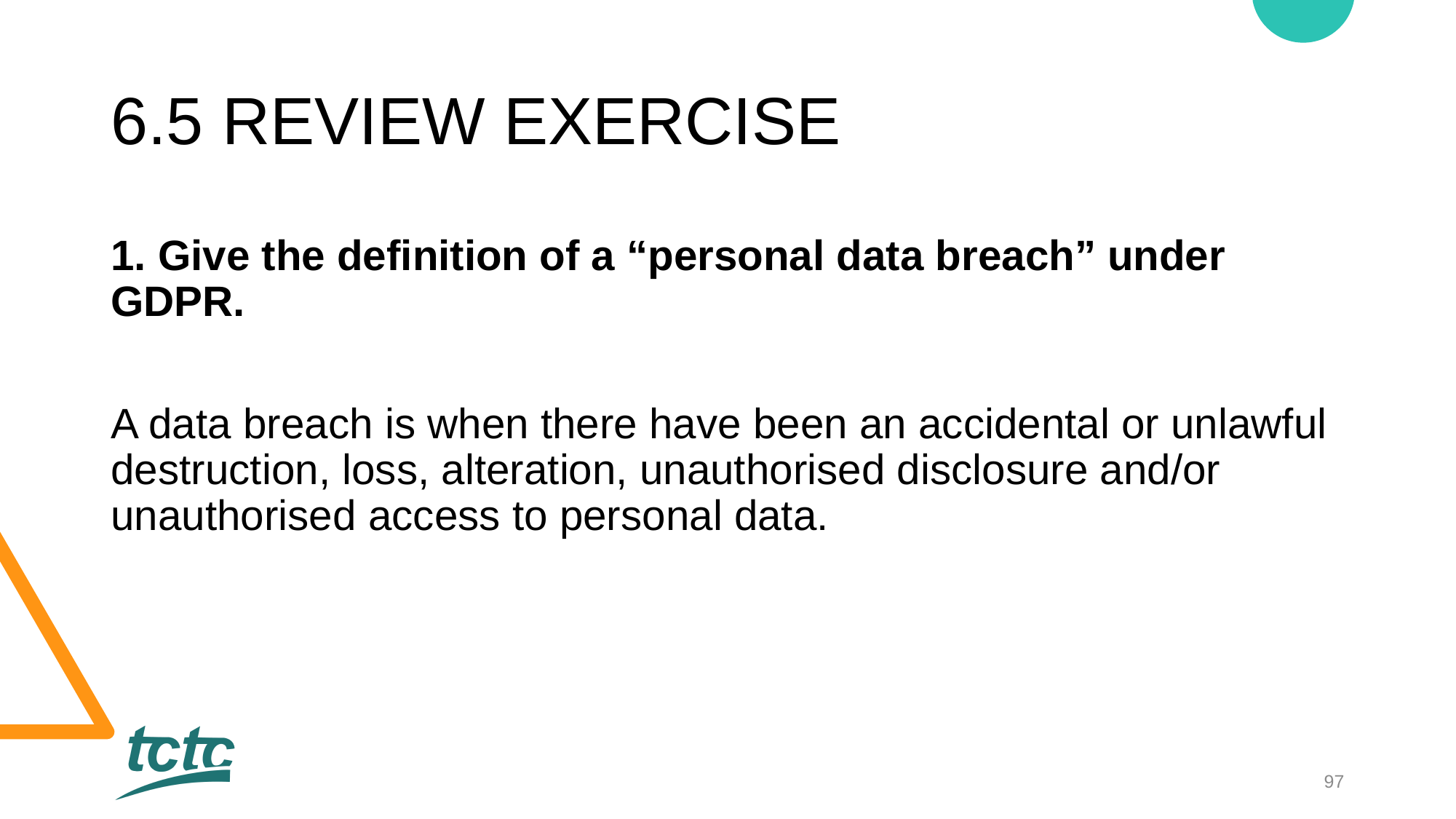

# 6.5 REVIEW EXERCISE
1. Give the definition of a “personal data breach” under GDPR.
A data breach is when there have been an accidental or unlawful destruction, loss, alteration, unauthorised disclosure and/or unauthorised access to personal data.
97